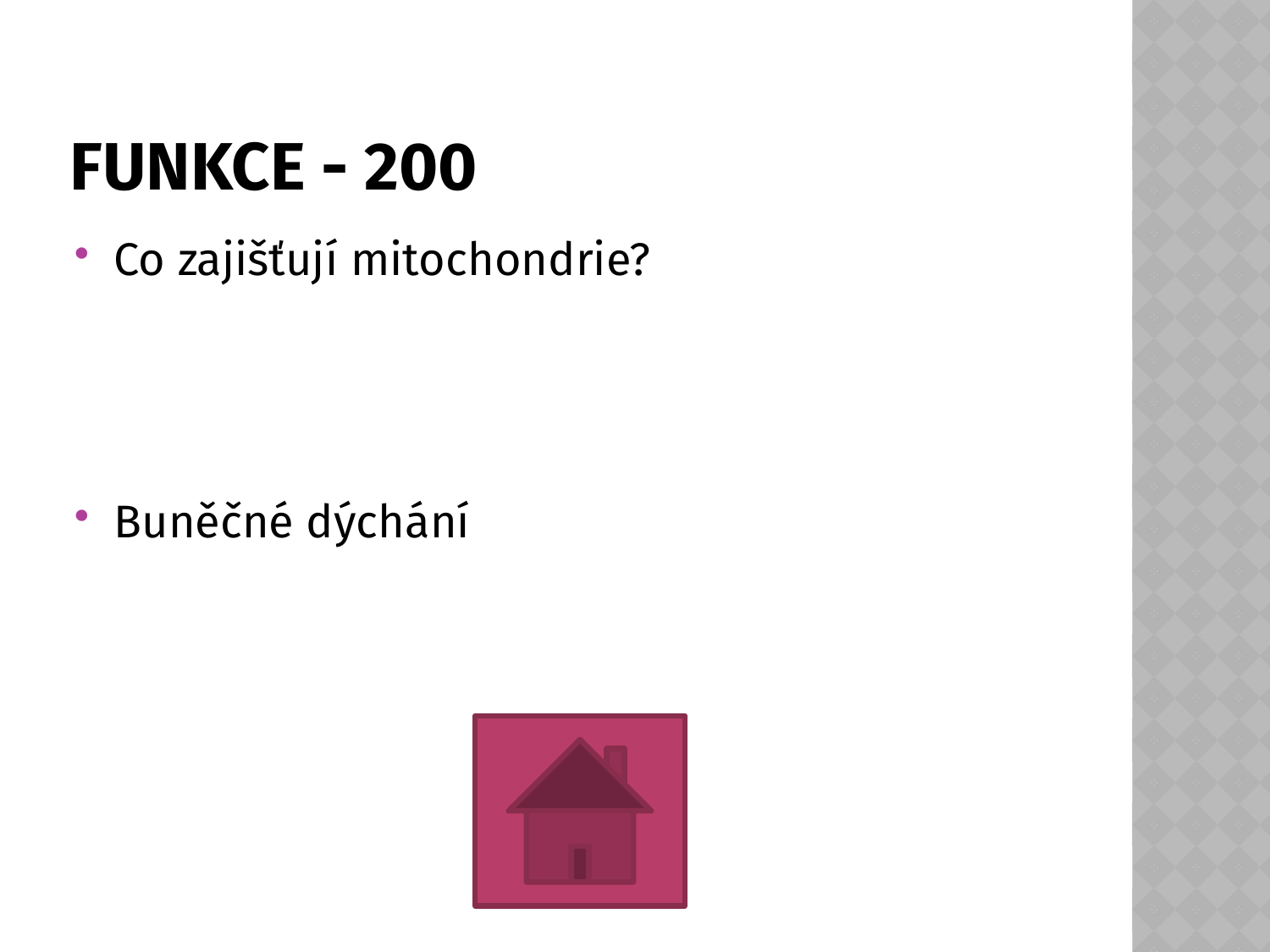

# FUNKCE - 200
Co zajišťují mitochondrie?

Buněčné dýchání